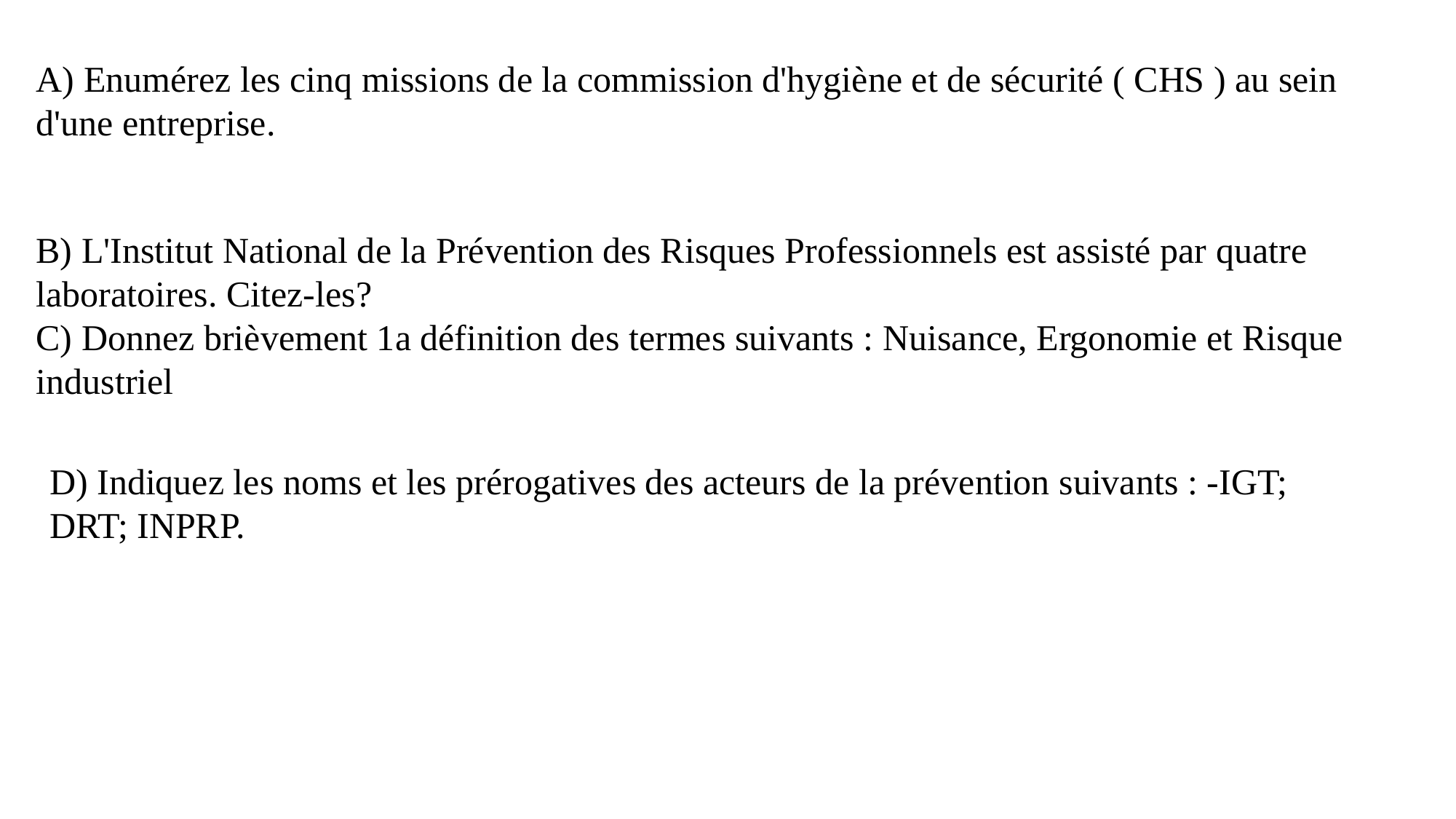

A) Enumérez les cinq missions de la commission d'hygiène et de sécurité ( CHS ) au sein d'une entreprise.
B) L'Institut National de la Prévention des Risques Professionnels est assisté par quatre laboratoires. Citez-les?
C) Donnez brièvement 1a définition des termes suivants : Nuisance, Ergonomie et Risque industriel

D) Indiquez les noms et les prérogatives des acteurs de la prévention suivants : -IGT; DRT; INPRP.